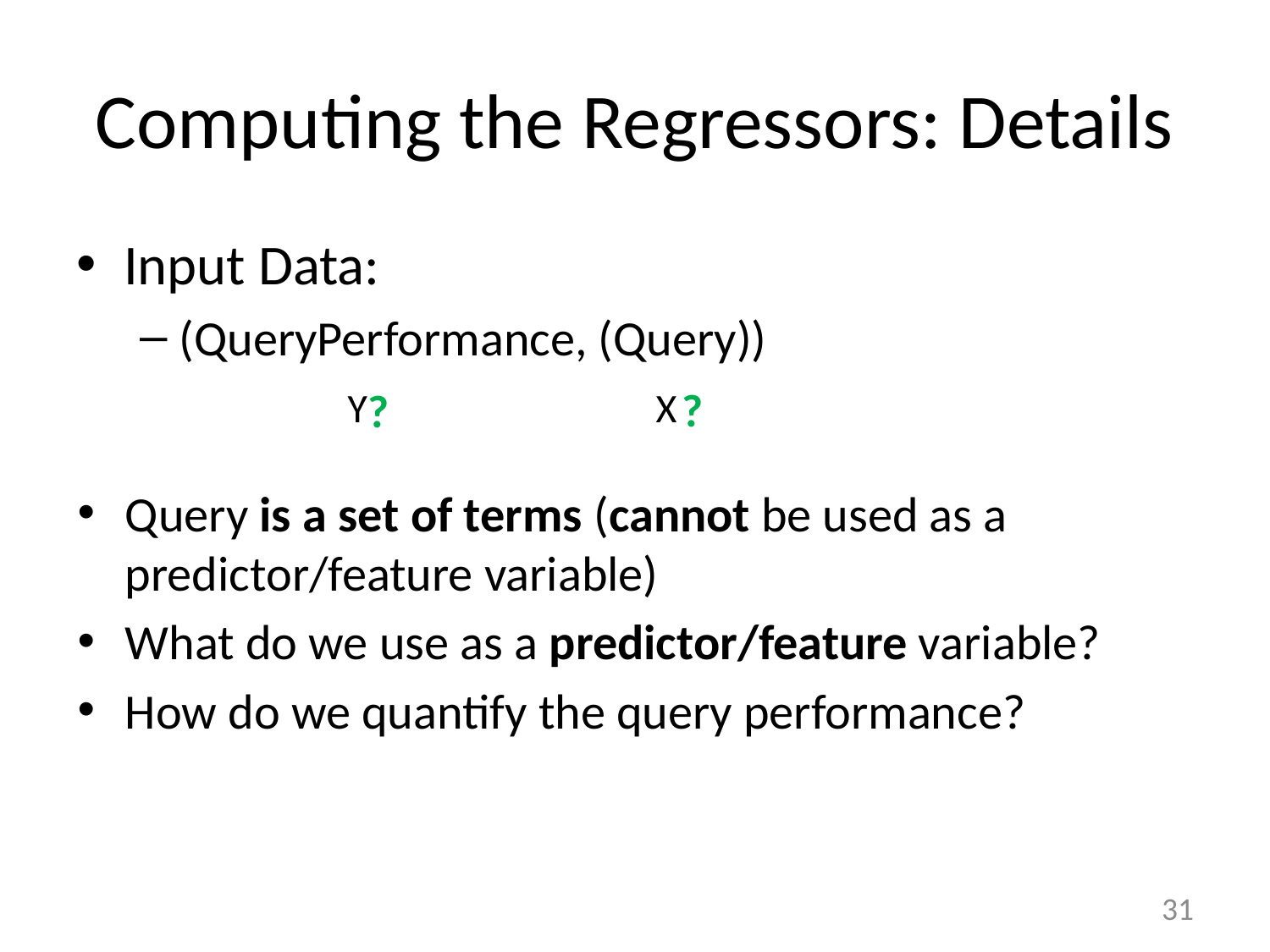

# Computing the Regressors: Details
Input Data:
(QueryPerformance, (Query))

?
Y
?
X
Query is a set of terms (cannot be used as a predictor/feature variable)
What do we use as a predictor/feature variable?
How do we quantify the query performance?

31